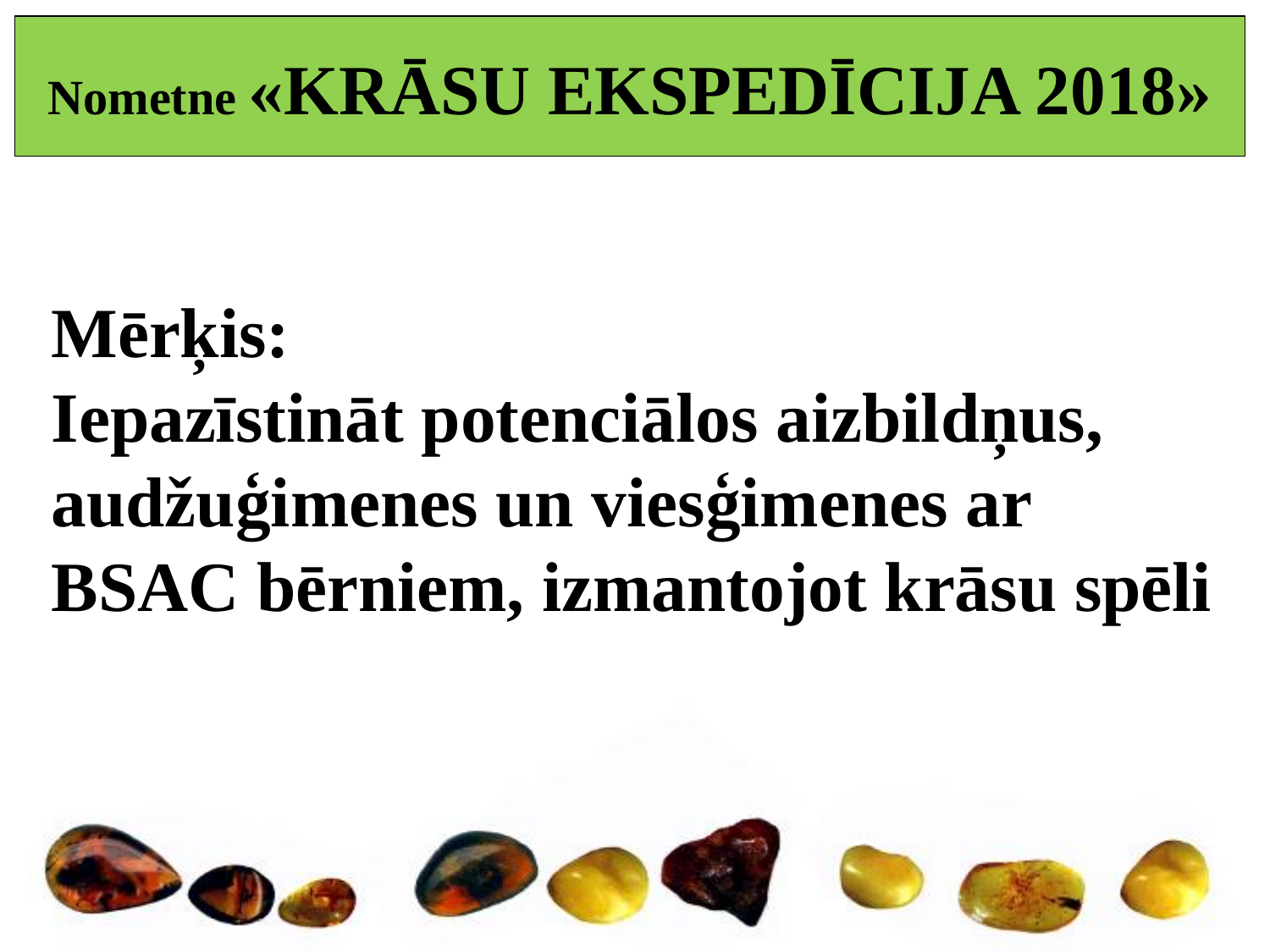

# Nometne «KRĀSU EKSPEDĪCIJA 2018»

Mērķis:
Iepazīstināt potenciālos aizbildņus, audžuģimenes un viesģimenes ar BSAC bērniem, izmantojot krāsu spēli